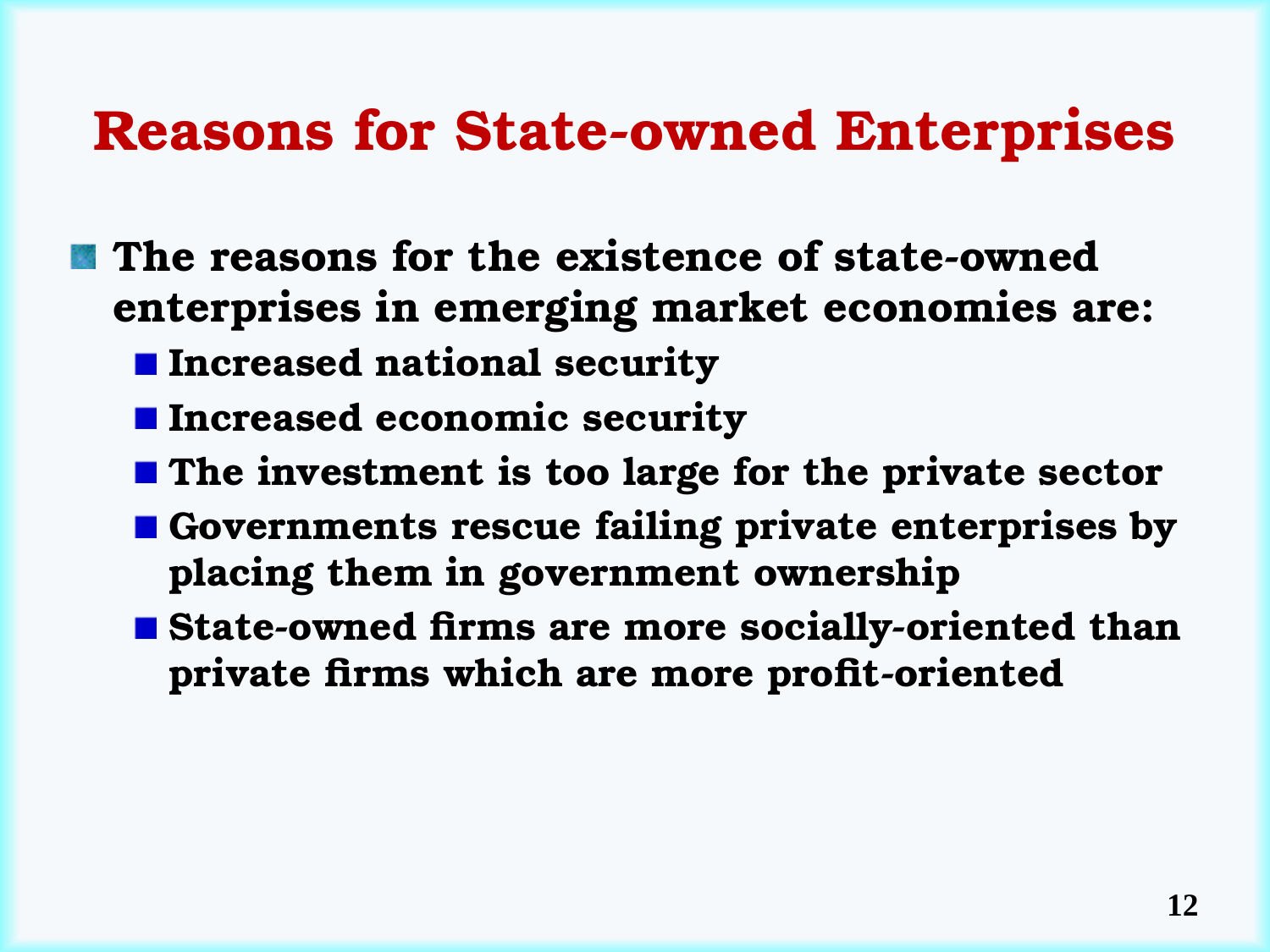

# Reasons for State-owned Enterprises
The reasons for the existence of state-owned enterprises in emerging market economies are:
Increased national security
Increased economic security
The investment is too large for the private sector
Governments rescue failing private enterprises by placing them in government ownership
State-owned firms are more socially-oriented than private firms which are more profit-oriented